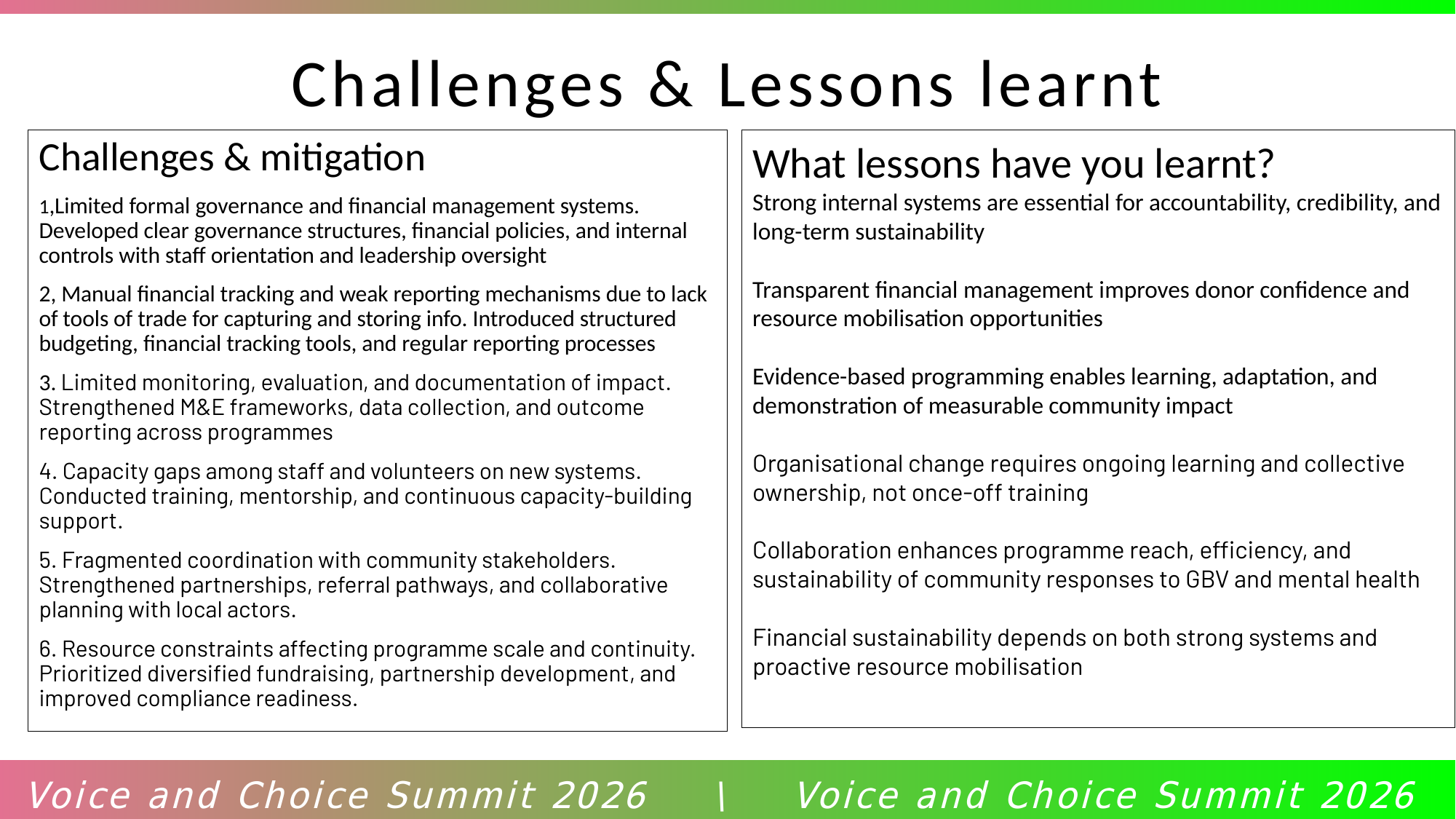

Challenges & Lessons learnt
Challenges & mitigation
1,Limited formal governance and financial management systems. Developed clear governance structures, financial policies, and internal controls with staff orientation and leadership oversight
2, Manual financial tracking and weak reporting mechanisms due to lack of tools of trade for capturing and storing info. Introduced structured budgeting, financial tracking tools, and regular reporting processes
3. Limited monitoring, evaluation, and documentation of impact. Strengthened M&E frameworks, data collection, and outcome reporting across programmes
4. Capacity gaps among staff and volunteers on new systems. Conducted training, mentorship, and continuous capacity-building support.
5. Fragmented coordination with community stakeholders. Strengthened partnerships, referral pathways, and collaborative planning with local actors.
6. Resource constraints affecting programme scale and continuity. Prioritized diversified fundraising, partnership development, and improved compliance readiness.

What lessons have you learnt?
Strong internal systems are essential for accountability, credibility, and long-term sustainability

Transparent financial management improves donor confidence and resource mobilisation opportunities

Evidence-based programming enables learning, adaptation, and demonstration of measurable community impact

Organisational change requires ongoing learning and collective ownership, not once-off training

Collaboration enhances programme reach, efficiency, and sustainability of community responses to GBV and mental health

Financial sustainability depends on both strong systems and proactive resource mobilisation

Voice and Choice Summit 2026    \    Voice and Choice Summit 2026